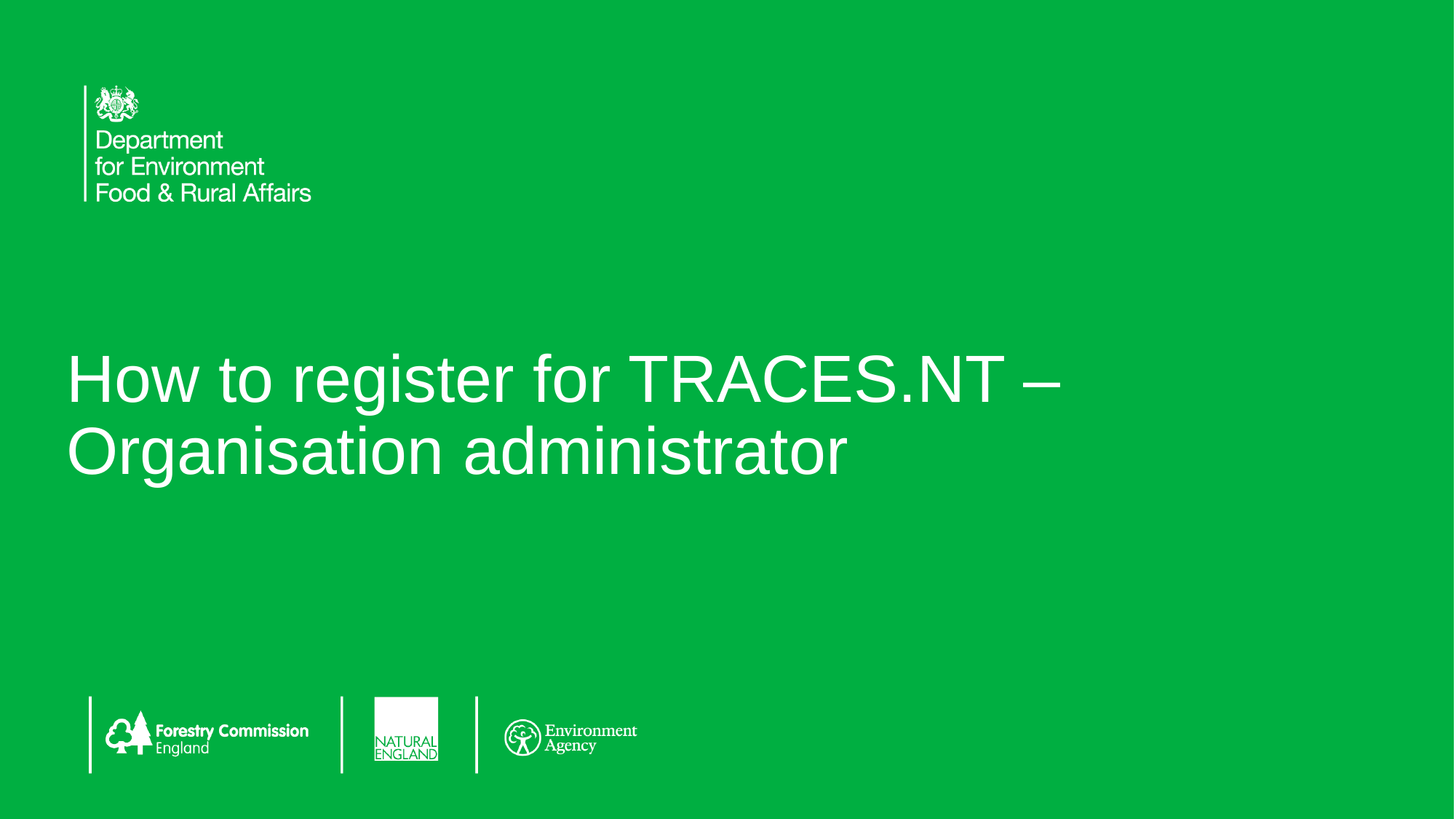

# How to register for TRACES.NT – Organisation administrator